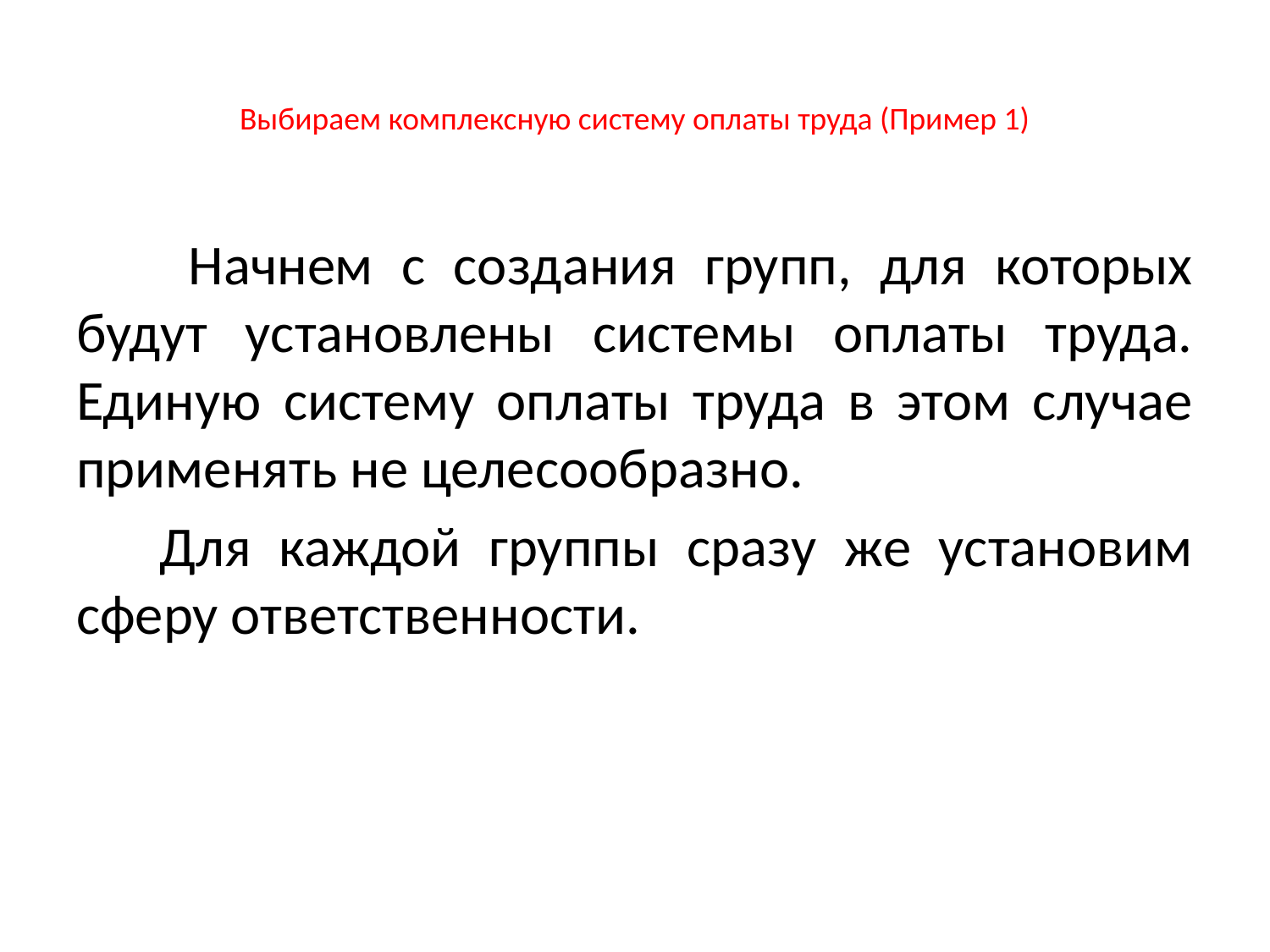

# Выбираем комплексную систему оплаты труда (Пример 1)
    Начнем с создания групп, для которых будут установлены системы оплаты труда. Единую систему оплаты труда в этом случае применять не целесообразно.
   Для каждой группы сразу же установим сферу ответственности.